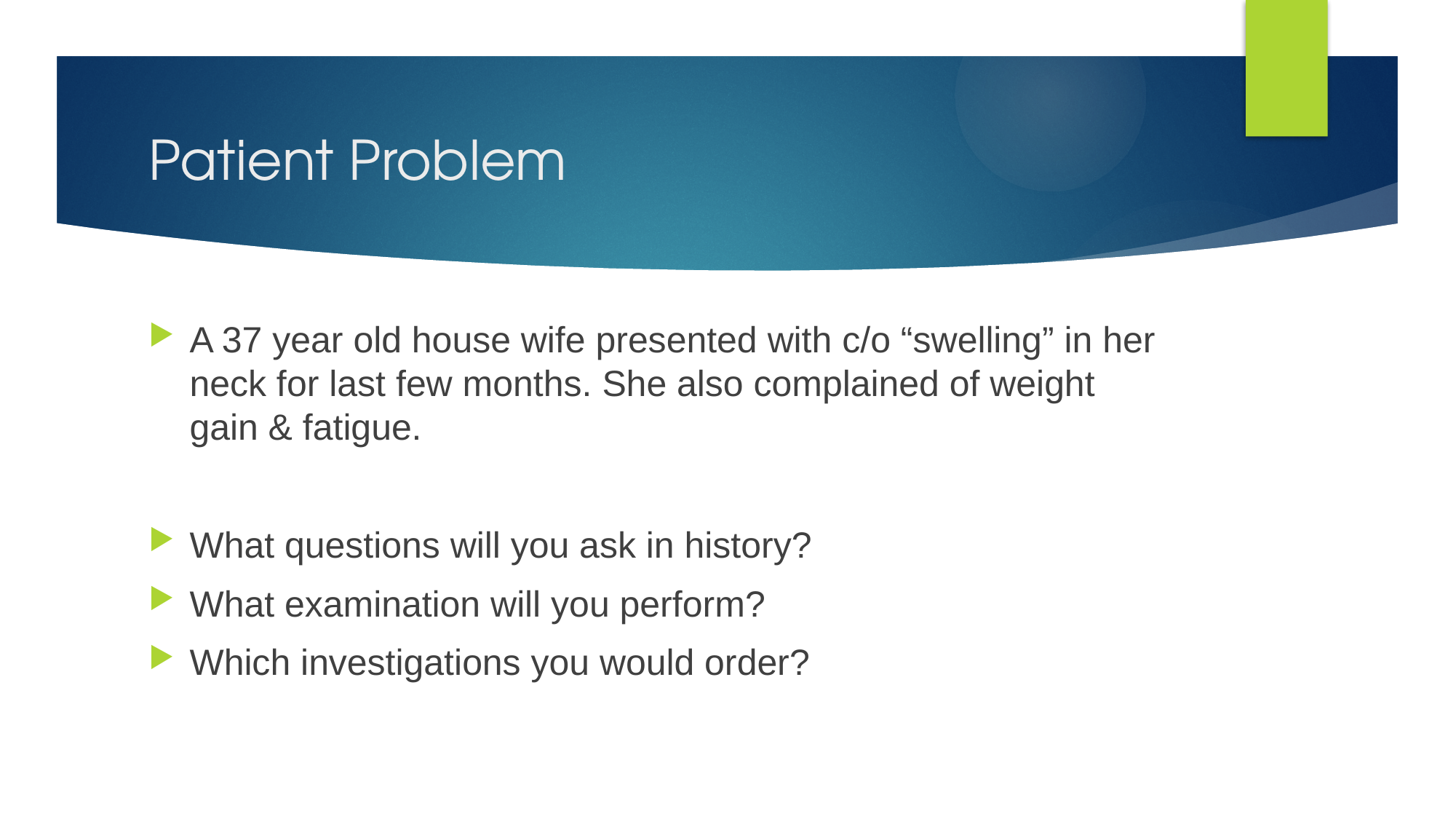

# Patient Problem
A 37 year old house wife presented with c/o “swelling” in her neck for last few months. She also complained of weight gain & fatigue.

What questions will you ask in history?
What examination will you perform?
Which investigations you would order?